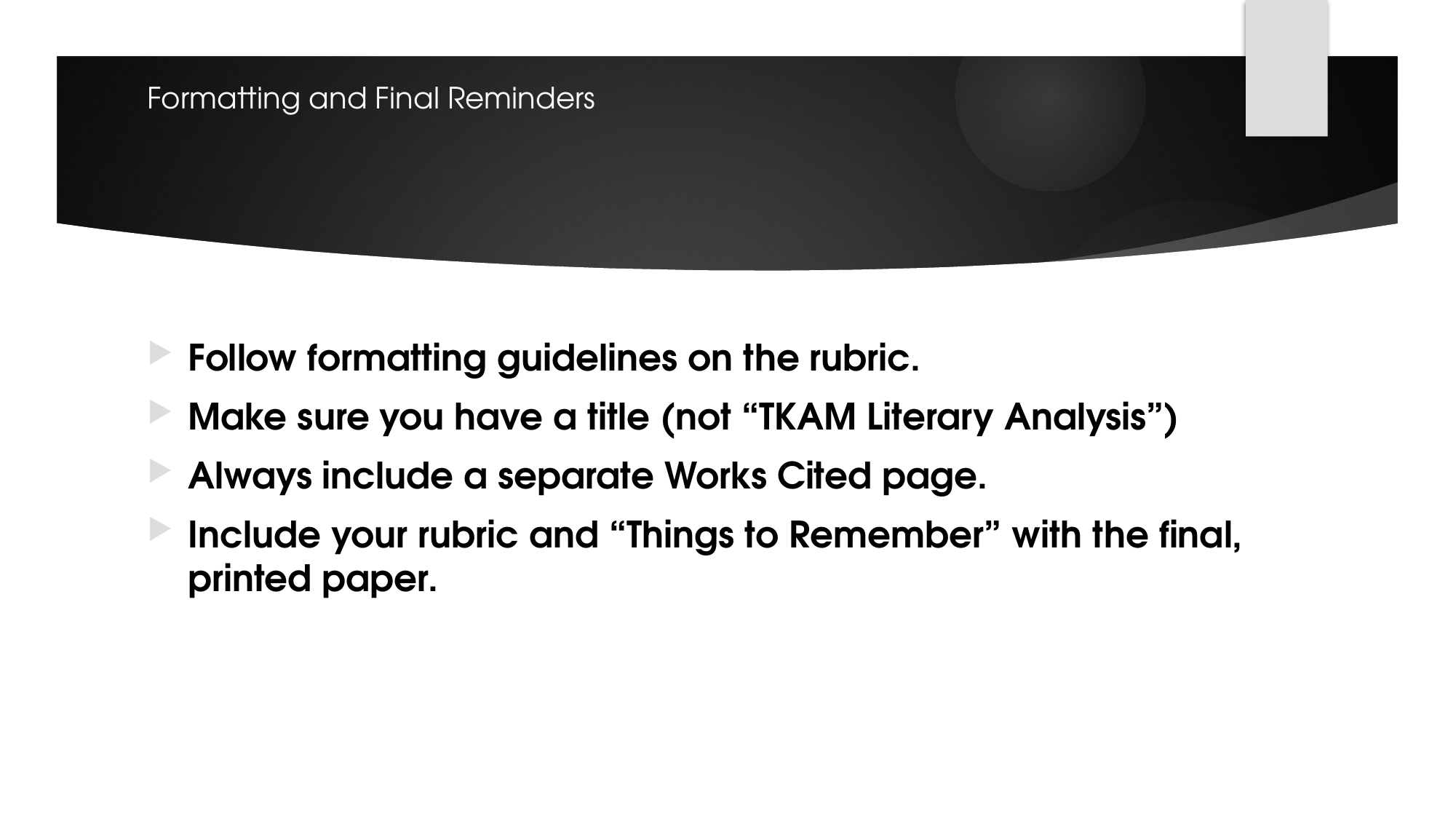

# Formatting and Final Reminders
Follow formatting guidelines on the rubric.
Make sure you have a title (not “TKAM Literary Analysis”)
Always include a separate Works Cited page.
Include your rubric and “Things to Remember” with the final, printed paper.